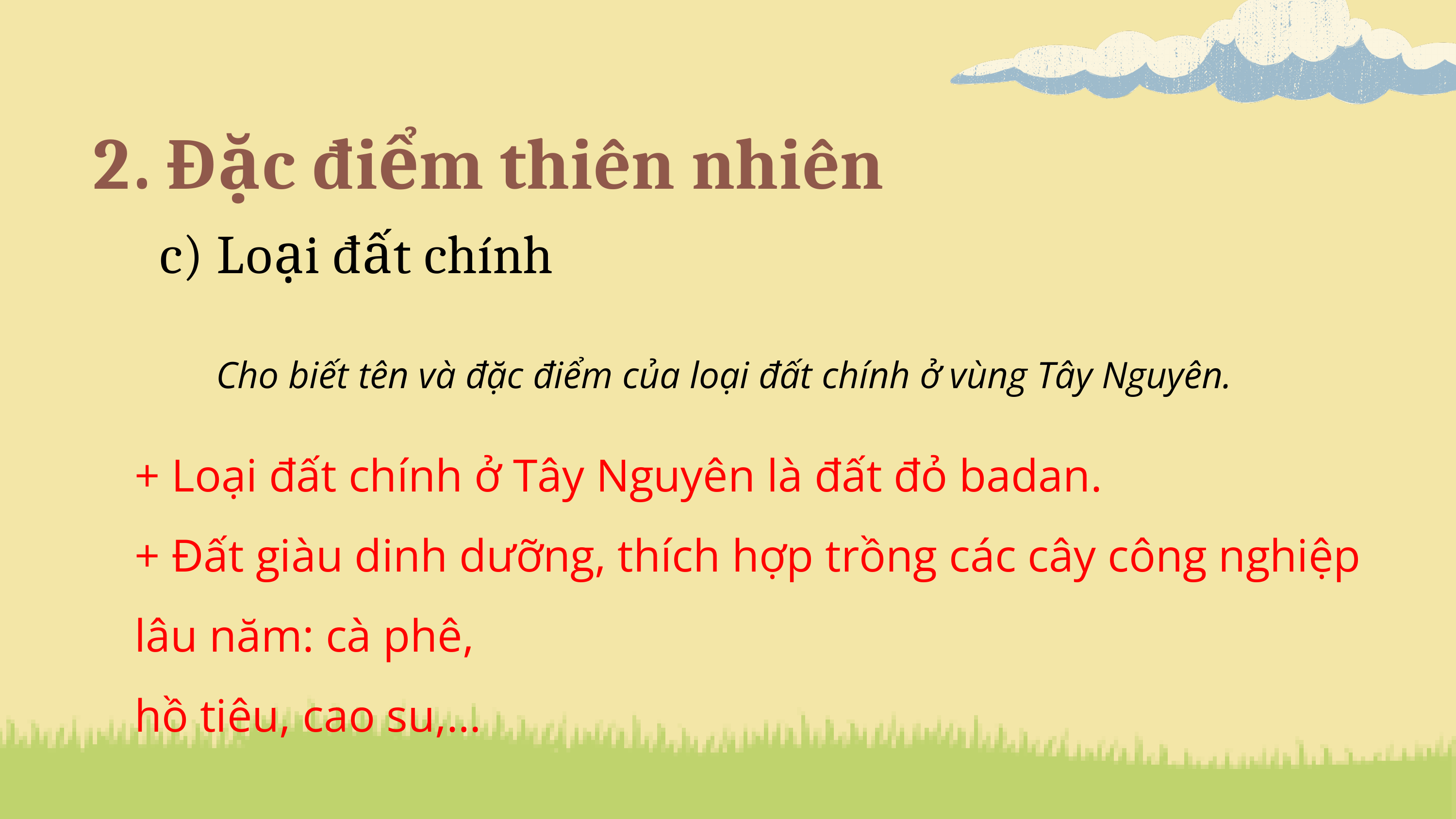

2. Đặc điểm thiên nhiên
c) Loại đất chính
Cho biết tên và đặc điểm của loại đất chính ở vùng Tây Nguyên.
+ Loại đất chính ở Tây Nguyên là đất đỏ badan.
+ Đất giàu dinh dưỡng, thích hợp trồng các cây công nghiệp lâu năm: cà phê,
hồ tiêu, cao su,…